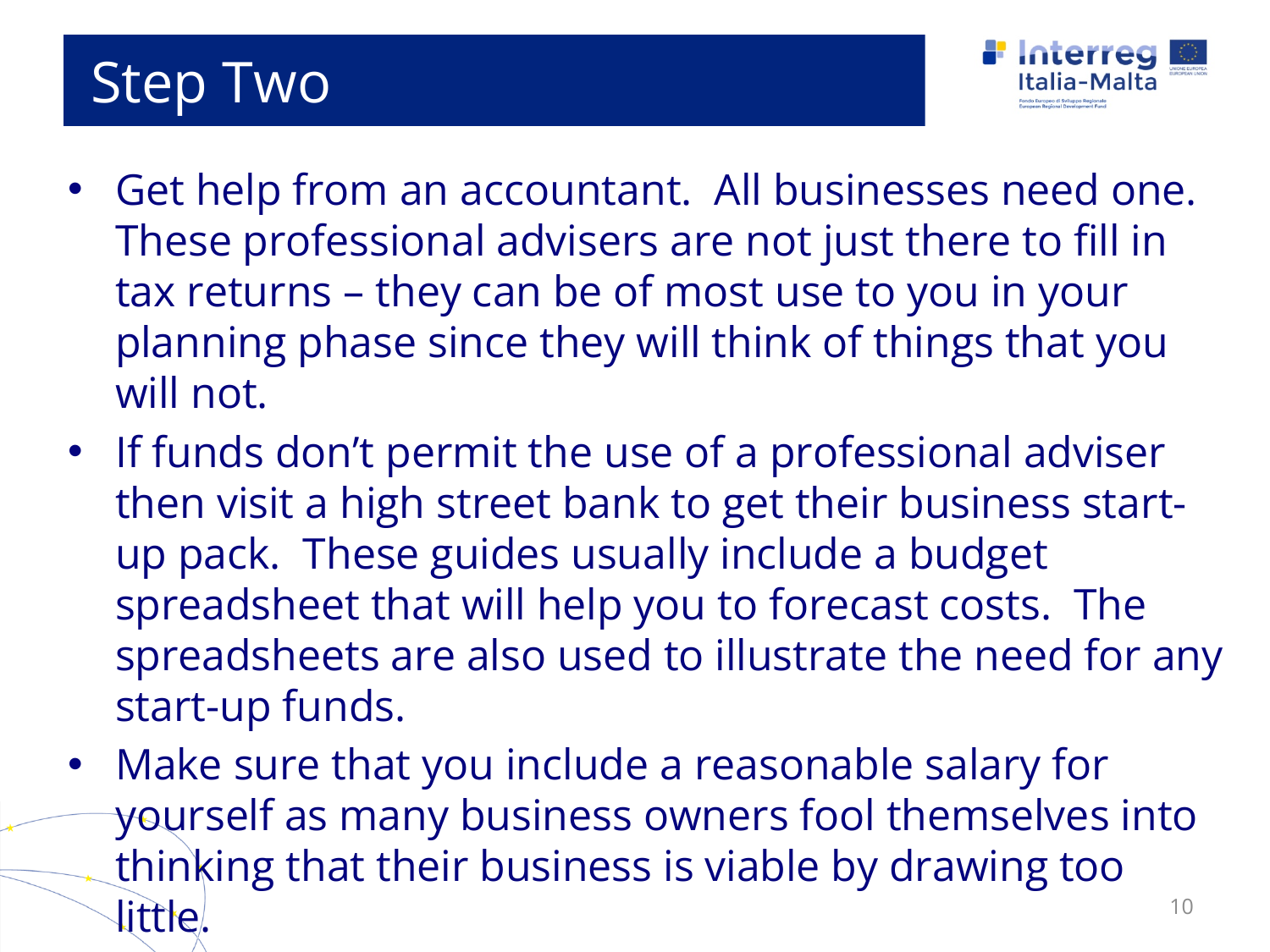

# Step Two
Get help from an accountant.  All businesses need one.  These professional advisers are not just there to fill in tax returns – they can be of most use to you in your planning phase since they will think of things that you will not.
If funds don’t permit the use of a professional adviser then visit a high street bank to get their business start-up pack.  These guides usually include a budget spreadsheet that will help you to forecast costs.  The spreadsheets are also used to illustrate the need for any start-up funds.
Make sure that you include a reasonable salary for yourself as many business owners fool themselves into thinking that their business is viable by drawing too little.
10